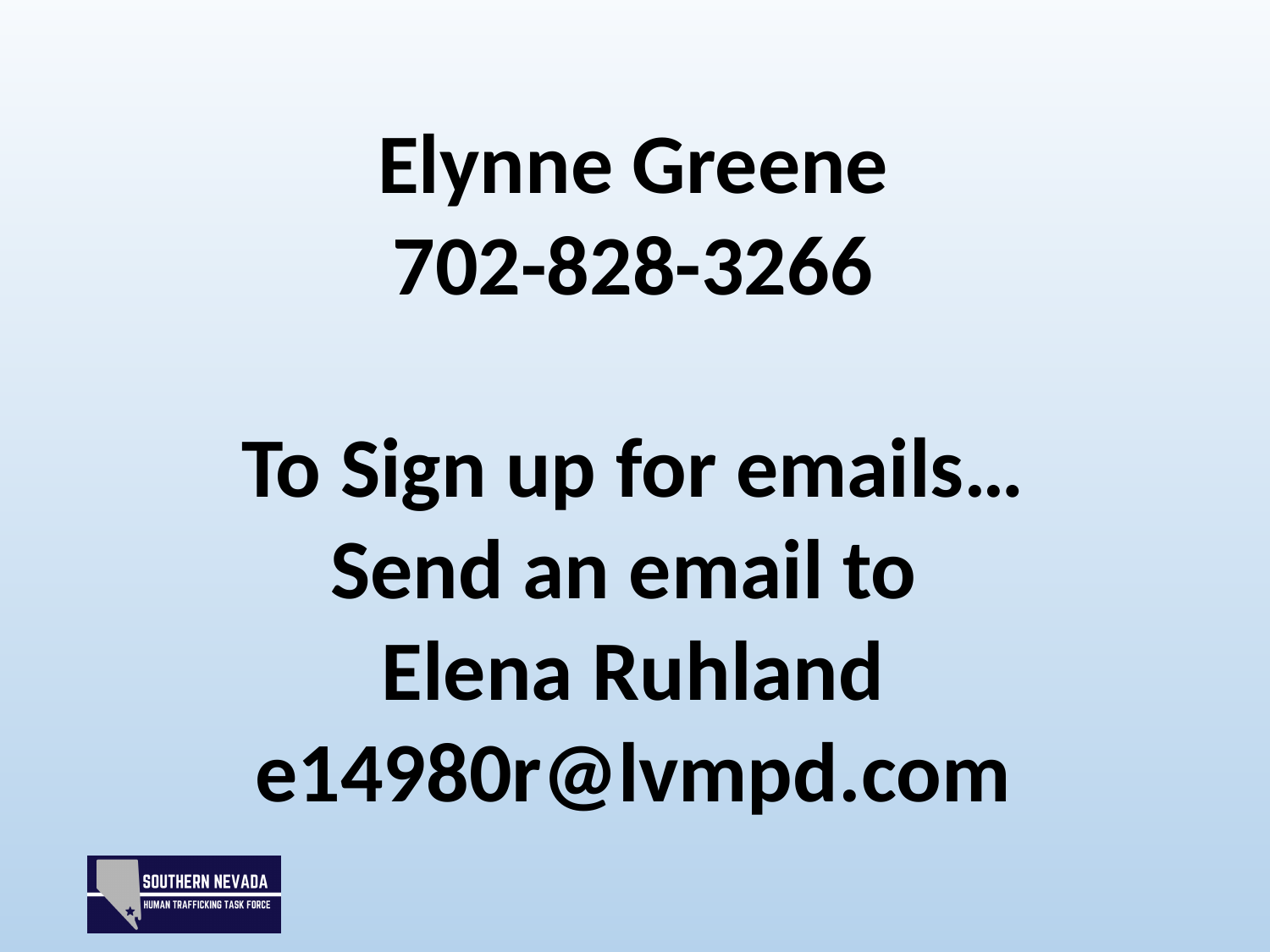

Elynne Greene
702-828-3266

To Sign up for emails…
Send an email to
Elena Ruhland
e14980r@lvmpd.com